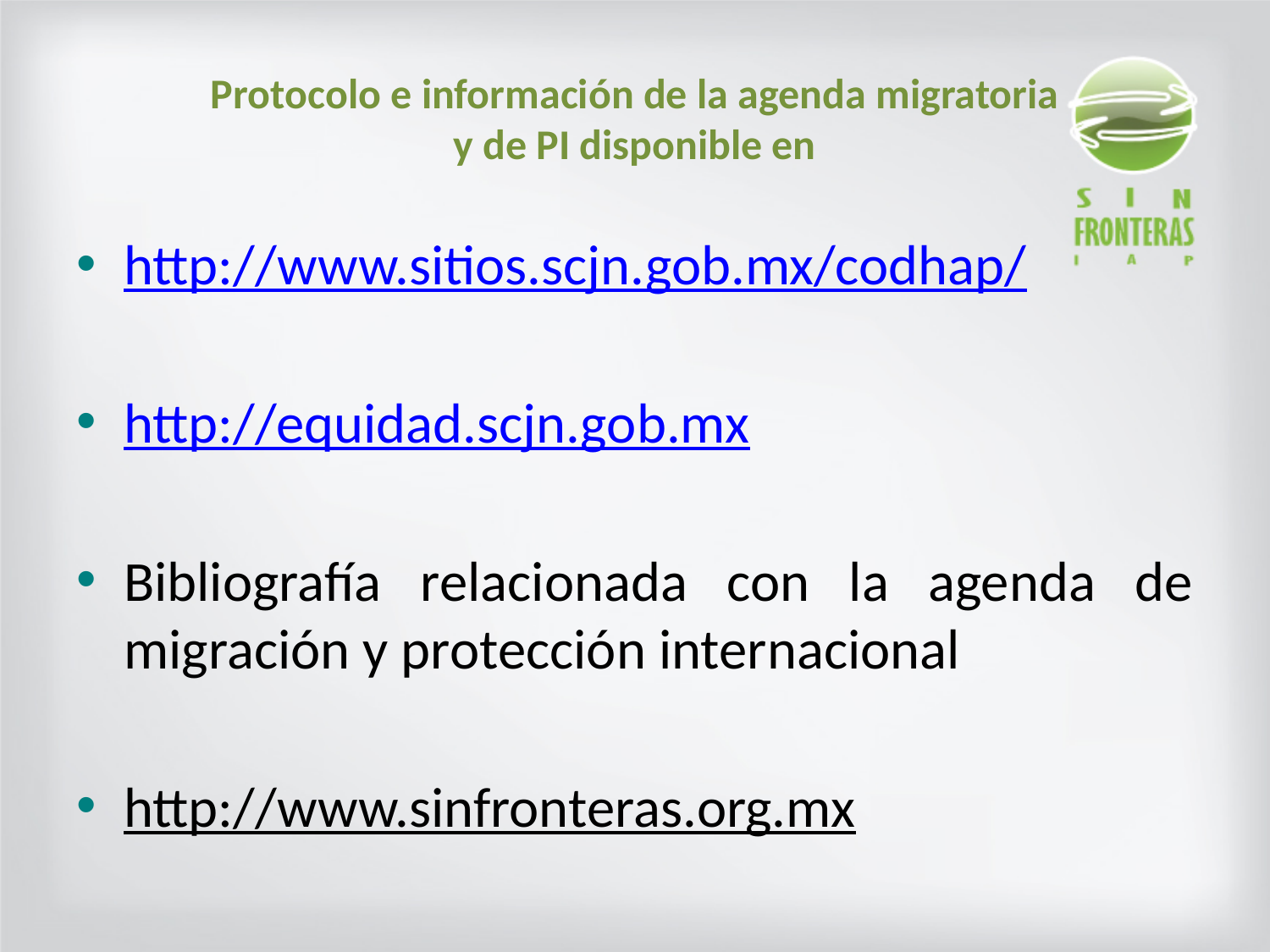

# Protocolo e información de la agenda migratoria y de PI disponible en
http://www.sitios.scjn.gob.mx/codhap/

http://equidad.scjn.gob.mx

Bibliografía relacionada con la agenda de migración y protección internacional

http://www.sinfronteras.org.mx